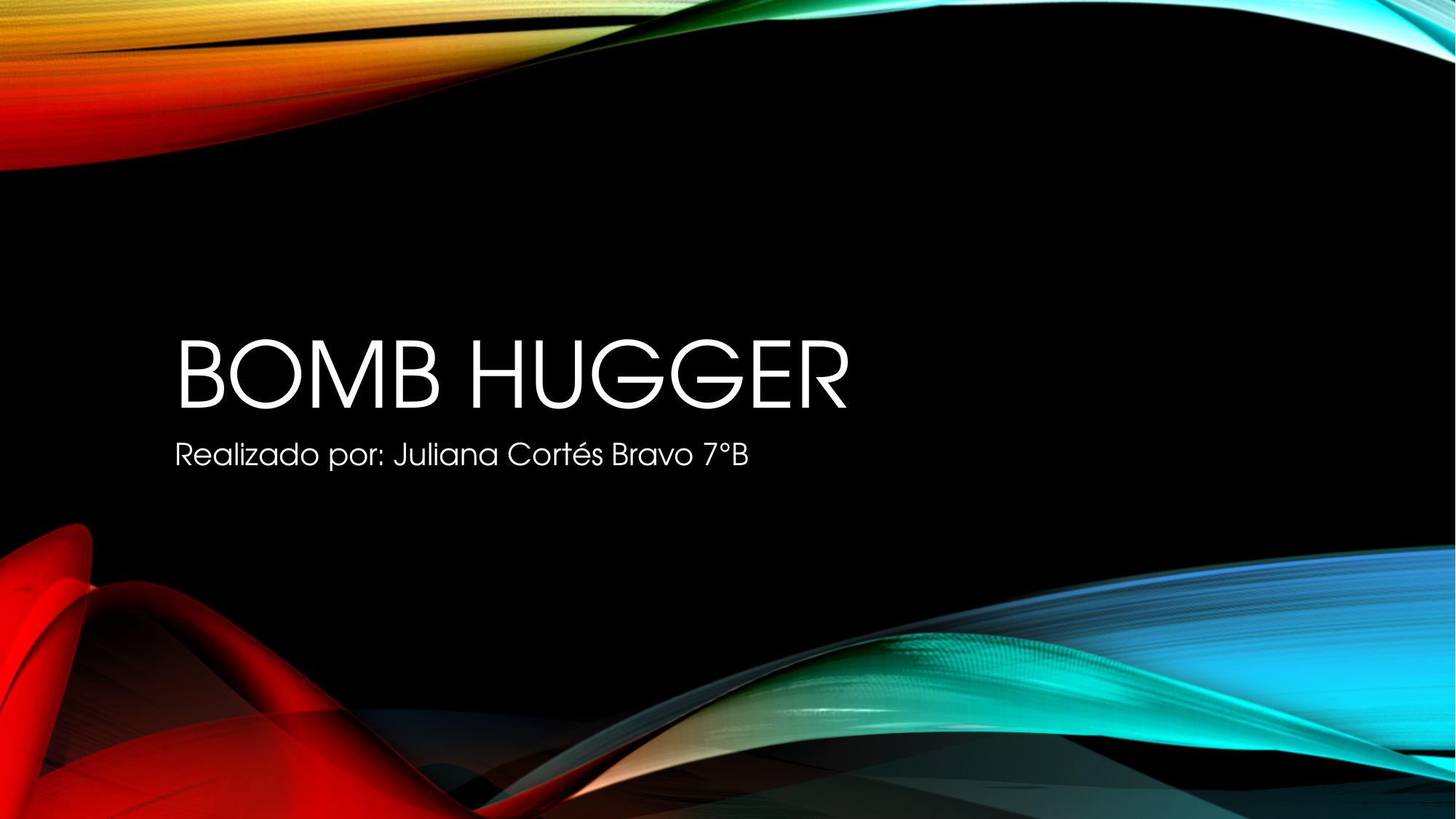

# bOmb hugger
Realizado por: Juliana Cortés Bravo 7°B